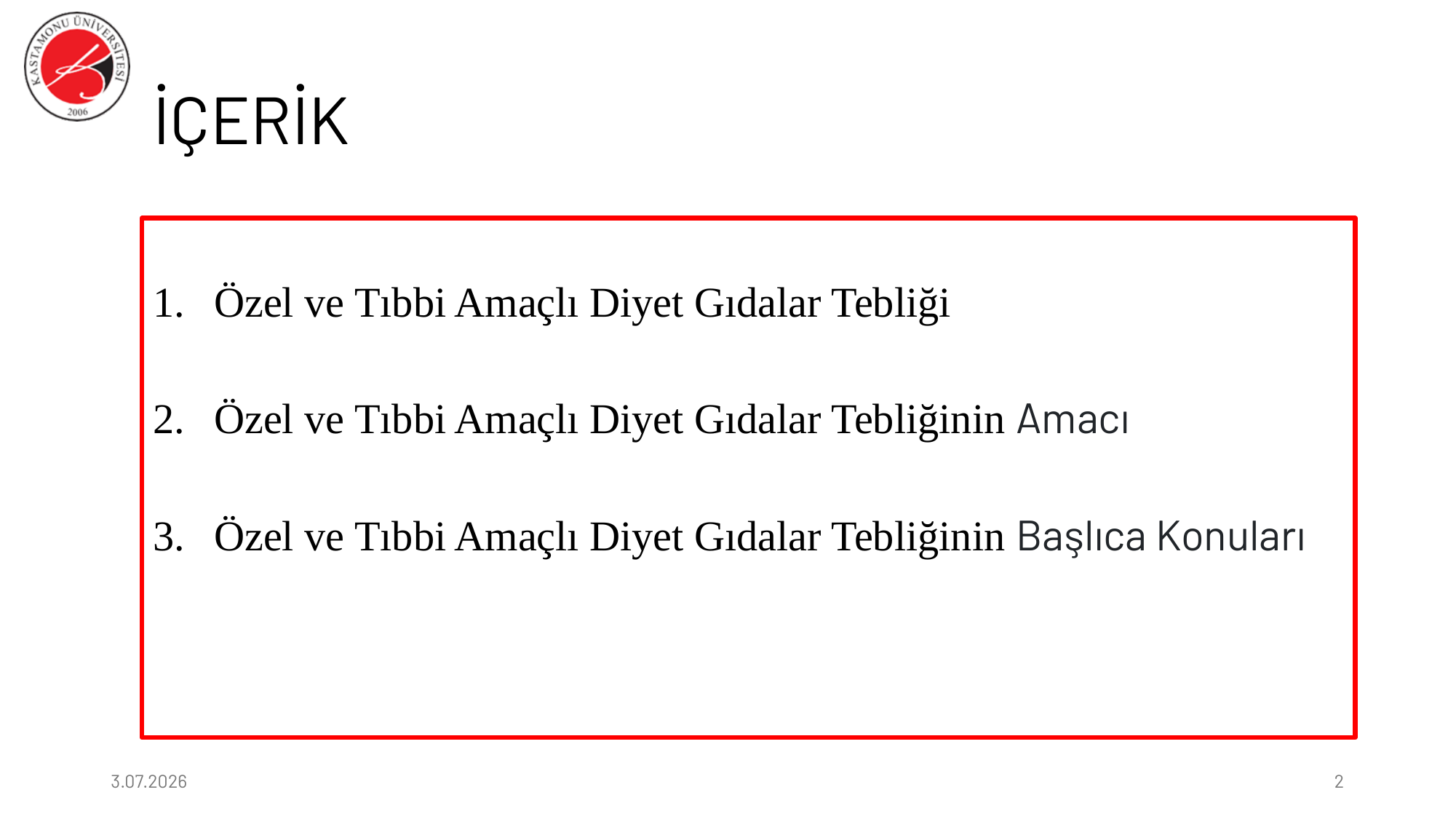

# İÇERİK
Özel ve Tıbbi Amaçlı Diyet Gıdalar Tebliği
Özel ve Tıbbi Amaçlı Diyet Gıdalar Tebliğinin Amacı
Özel ve Tıbbi Amaçlı Diyet Gıdalar Tebliğinin Başlıca Konuları

3.07.2026

2